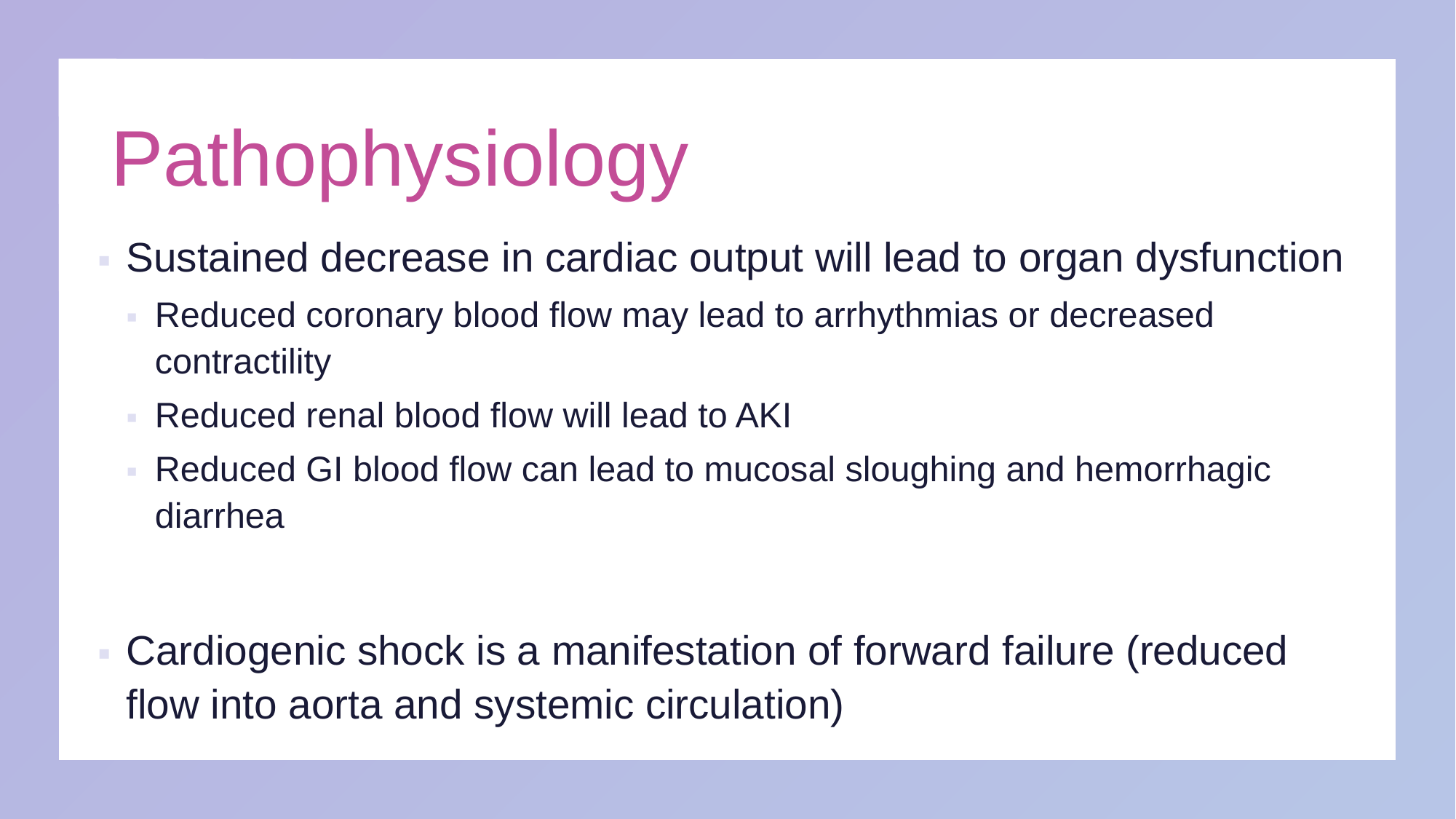

# Pathophysiology
Sustained decrease in cardiac output will lead to organ dysfunction
Reduced coronary blood flow may lead to arrhythmias or decreased contractility
Reduced renal blood flow will lead to AKI
Reduced GI blood flow can lead to mucosal sloughing and hemorrhagic diarrhea

Cardiogenic shock is a manifestation of forward failure (reduced flow into aorta and systemic circulation)